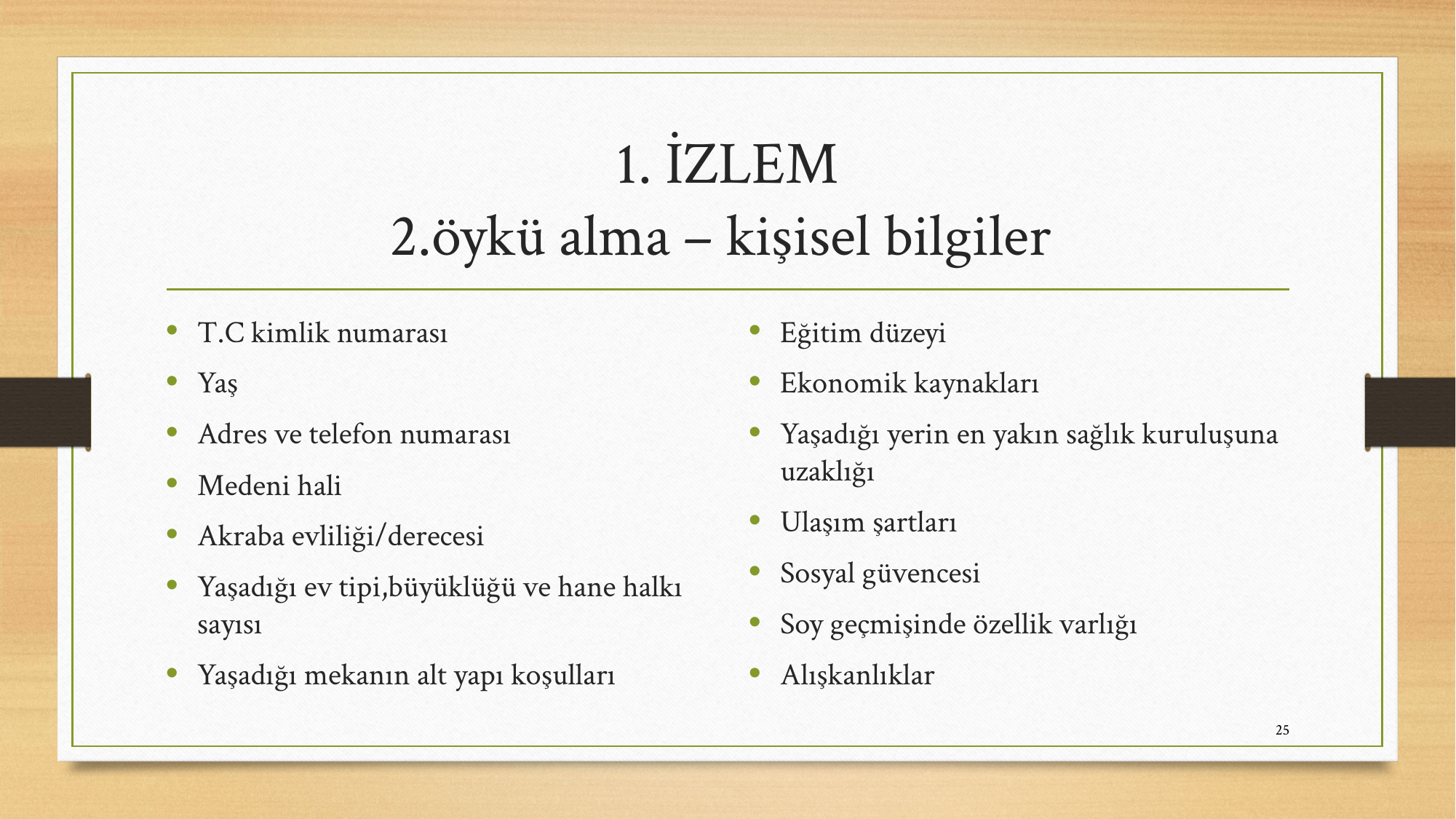

# 1. İZLEM 2.öykü alma – kişisel bilgiler
T.C kimlik numarası
Yaş
Adres ve telefon numarası
Medeni hali
Akraba evliliği/derecesi
Yaşadığı ev tipi,büyüklüğü ve hane halkı sayısı
Yaşadığı mekanın alt yapı koşulları
Eğitim düzeyi
Ekonomik kaynakları
Yaşadığı yerin en yakın sağlık kuruluşuna uzaklığı
Ulaşım şartları
Sosyal güvencesi
Soy geçmişinde özellik varlığı
Alışkanlıklar
25